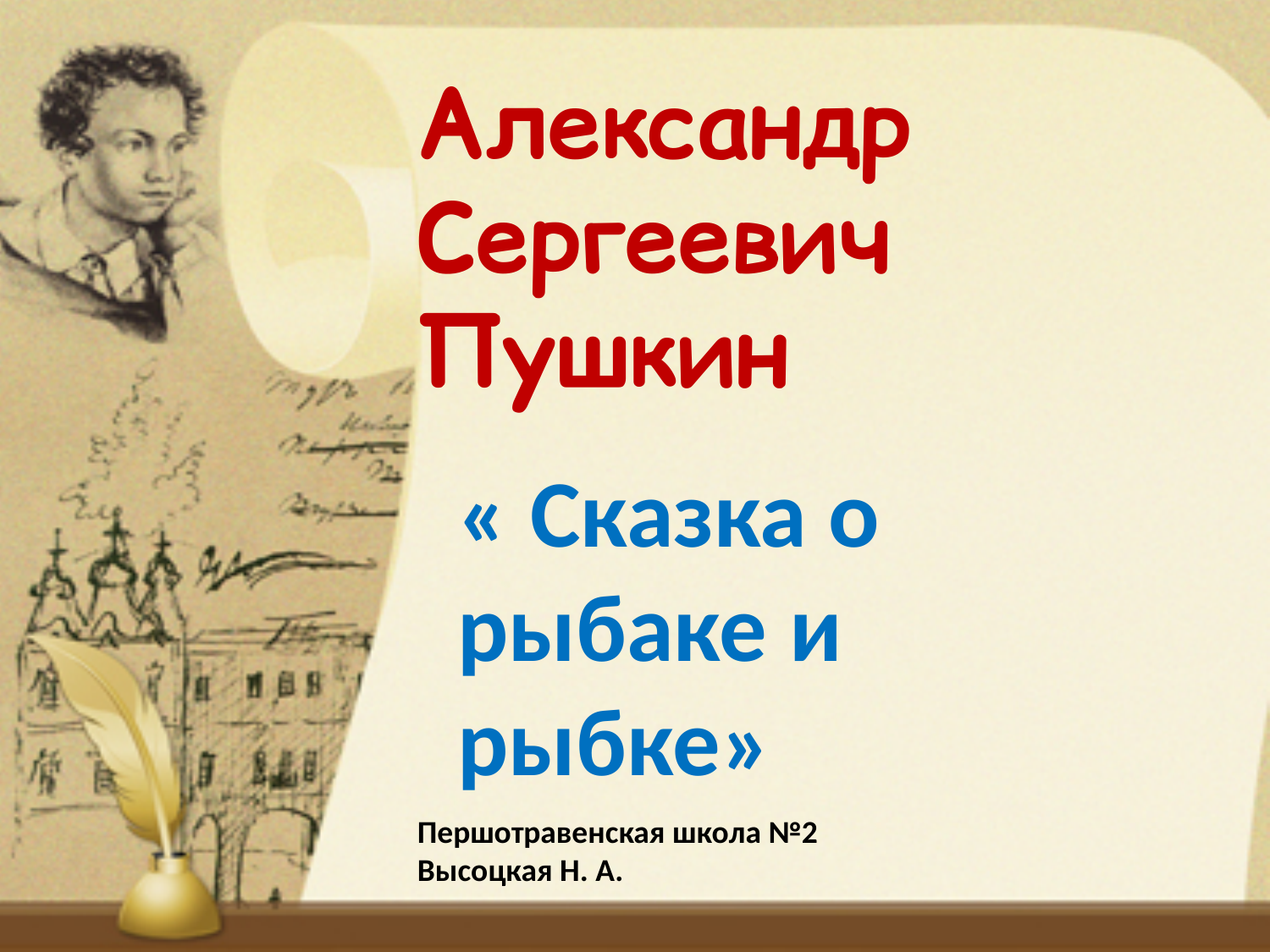

Александр Сергеевич Пушкин

« Сказка о рыбаке и рыбке»

Першотравенская школа №2
Высоцкая Н. А.